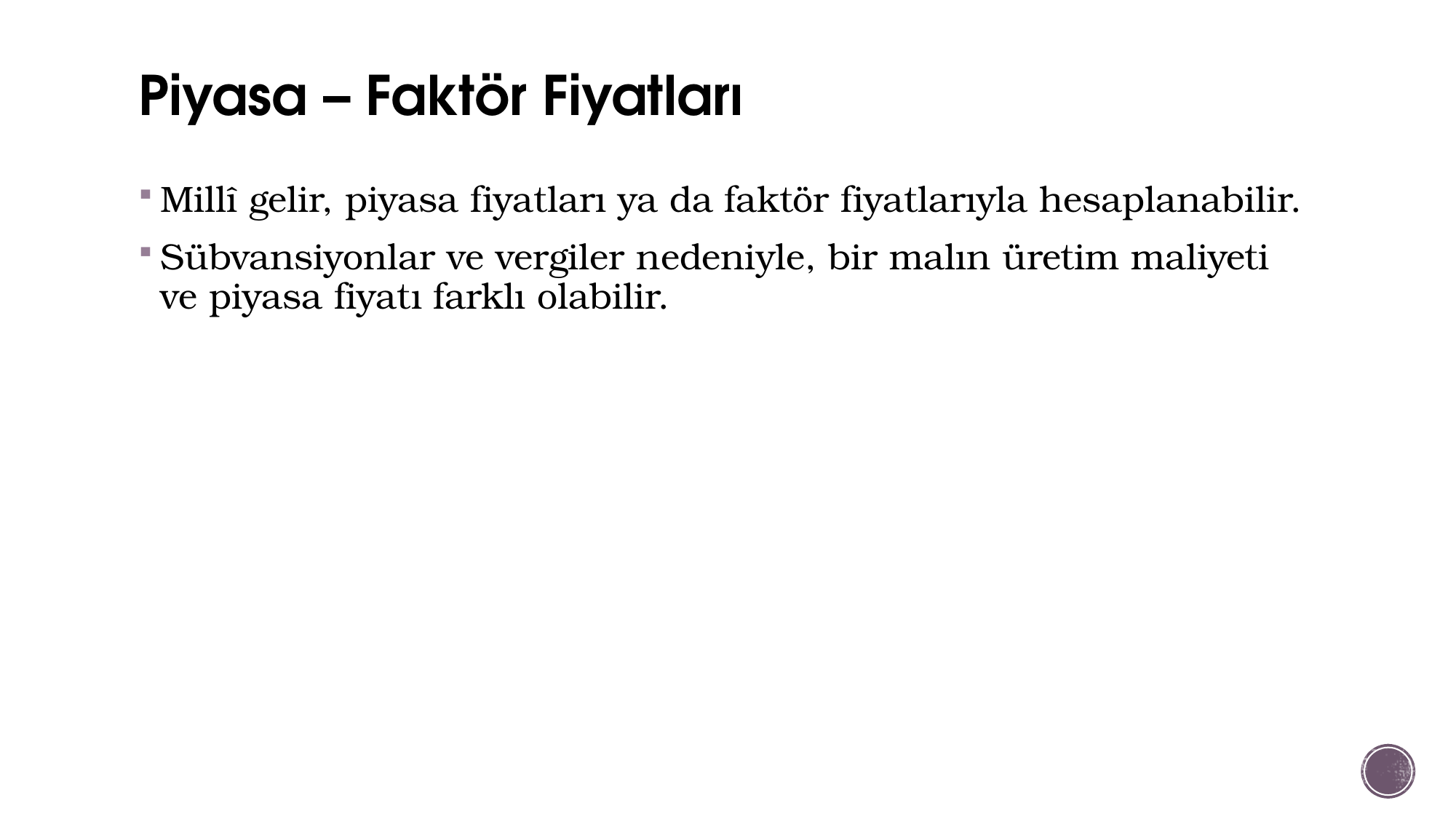

# Piyasa – Faktör Fiyatları
Millî gelir, piyasa fiyatları ya da faktör fiyatlarıyla hesaplanabilir.
Sübvansiyonlar ve vergiler nedeniyle, bir malın üretim maliyeti ve piyasa fiyatı farklı olabilir.